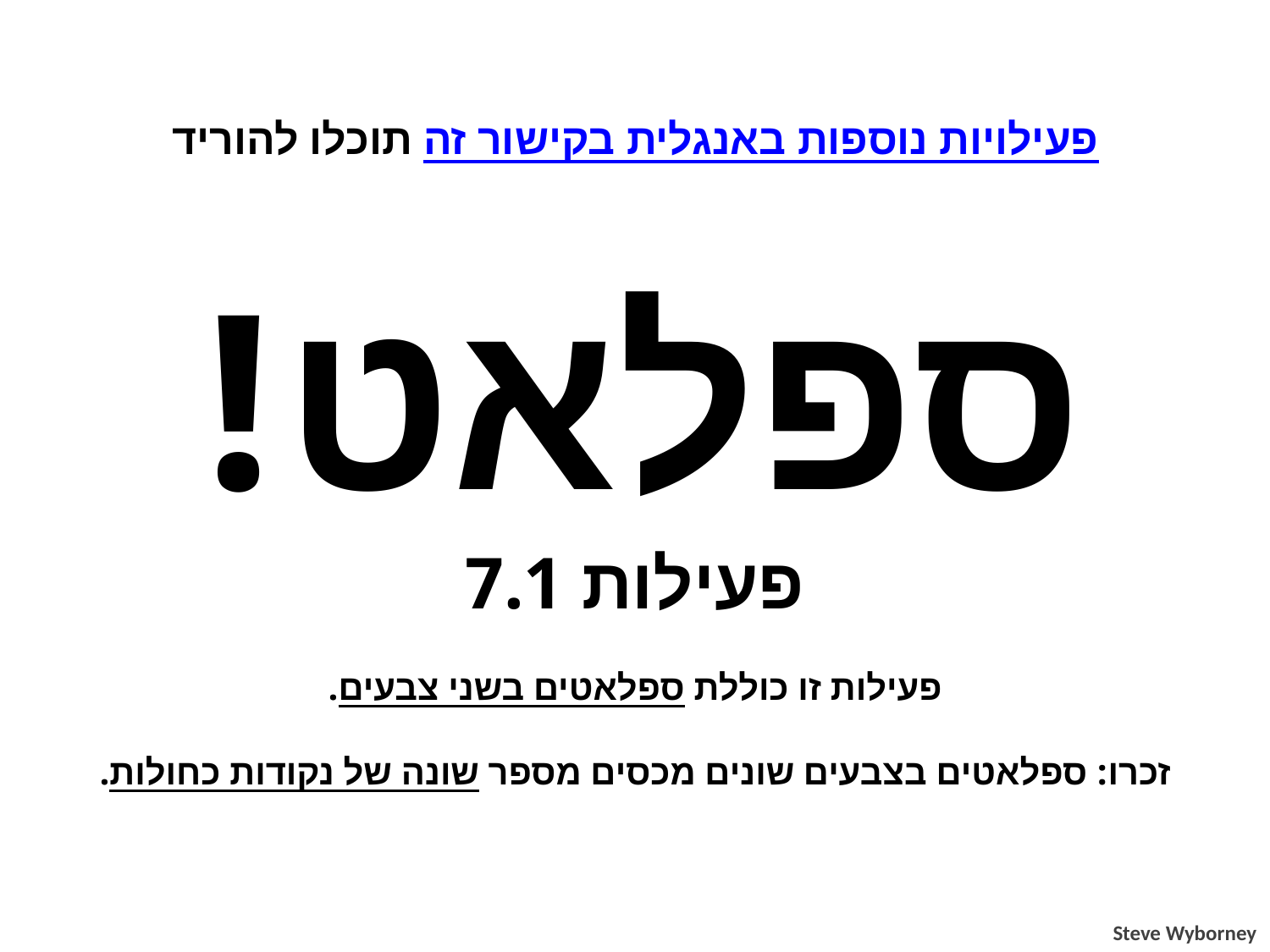

תוכלו להוריד פעילויות נוספות באנגלית בקישור זה
ספלאט!
פעילות 7.1

פעילות זו כוללת ספלאטים בשני צבעים.

זכרו: ספלאטים בצבעים שונים מכסים מספר שונה של נקודות כחולות.
Steve Wyborney